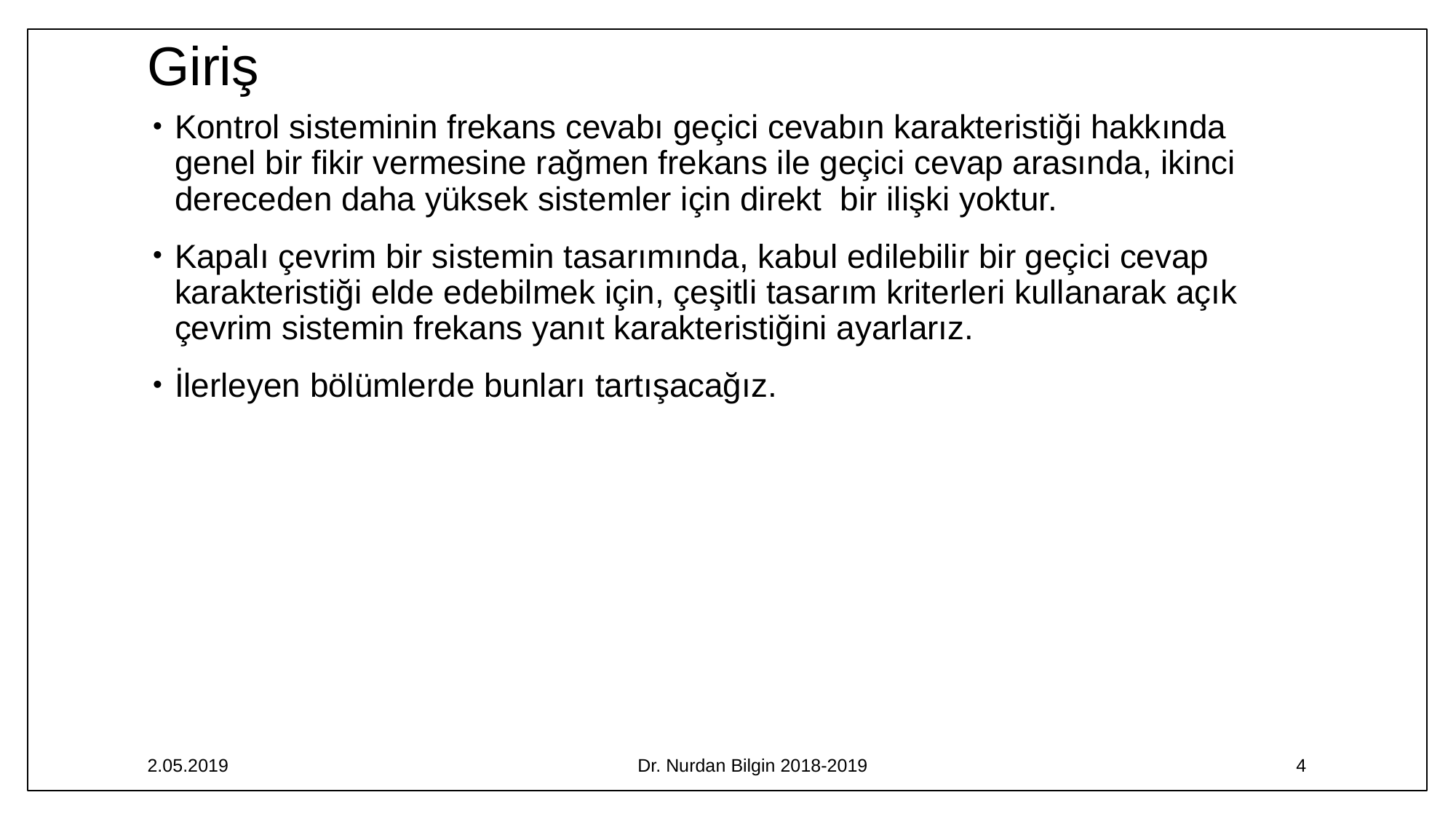

# Giriş
Kontrol sisteminin frekans cevabı geçici cevabın karakteristiği hakkında genel bir fikir vermesine rağmen frekans ile geçici cevap arasında, ikinci dereceden daha yüksek sistemler için direkt  bir ilişki yoktur.
Kapalı çevrim bir sistemin tasarımında, kabul edilebilir bir geçici cevap karakteristiği elde edebilmek için, çeşitli tasarım kriterleri kullanarak açık çevrim sistemin frekans yanıt karakteristiğini ayarlarız.
İlerleyen bölümlerde bunları tartışacağız.
2.05.2019
Dr. Nurdan Bilgin 2018-2019
4